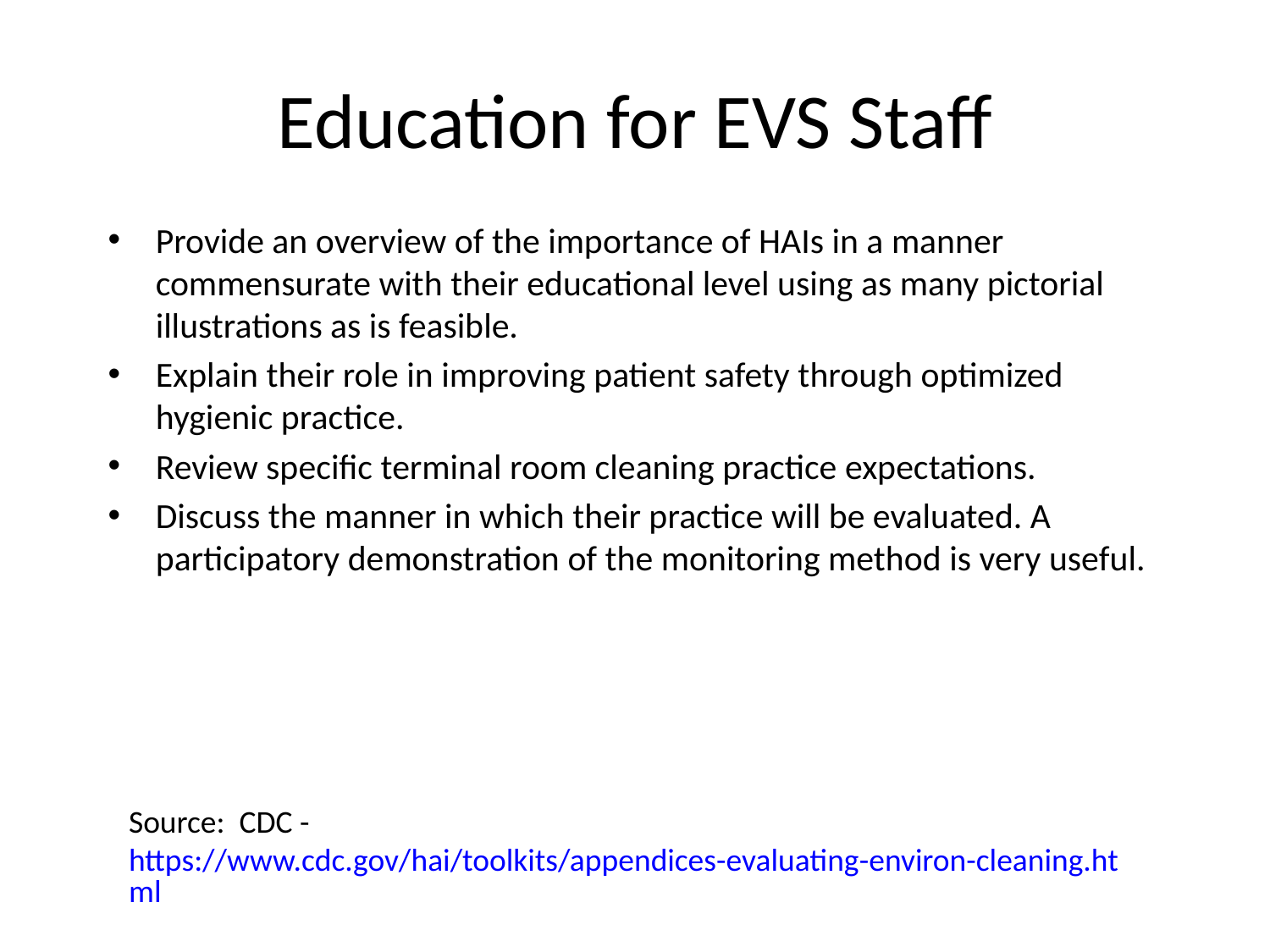

# Education for EVS Staff
Provide an overview of the importance of HAIs in a manner commensurate with their educational level using as many pictorial illustrations as is feasible.
Explain their role in improving patient safety through optimized hygienic practice.
Review specific terminal room cleaning practice expectations.
Discuss the manner in which their practice will be evaluated. A participatory demonstration of the monitoring method is very useful.
Source:  CDC - https://www.cdc.gov/hai/toolkits/appendices-evaluating-environ-cleaning.html